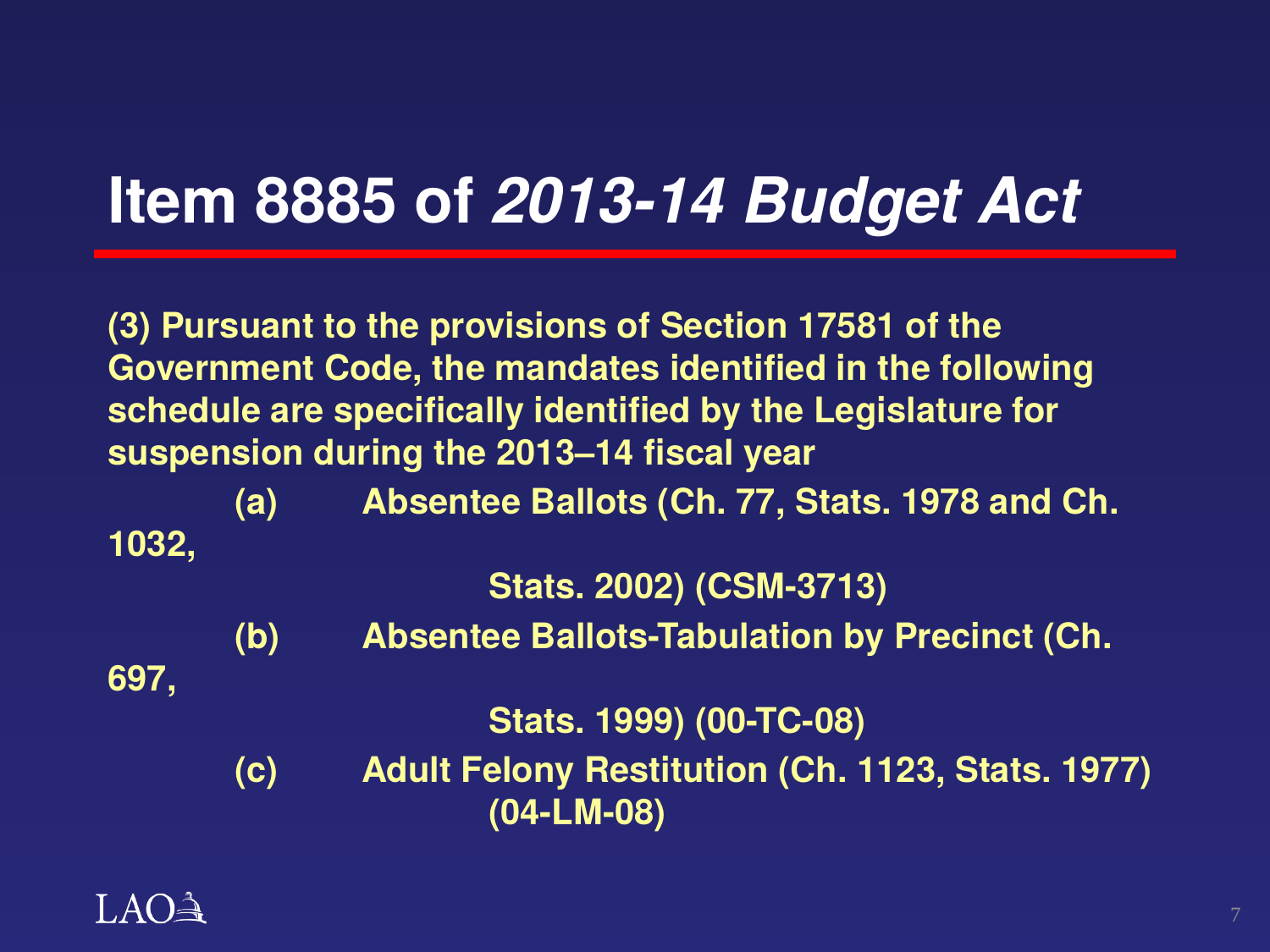

# Item 8885 of 2013-14 Budget Act
(3) Pursuant to the provisions of Section 17581 of the Government Code, the mandates identified in the following schedule are specifically identified by the Legislature for suspension during the 2013–14 fiscal year
	(a)	Absentee Ballots (Ch. 77, Stats. 1978 and Ch. 1032,
			Stats. 2002) (CSM-3713)
	(b)	Absentee Ballots-Tabulation by Precinct (Ch. 697,
			Stats. 1999) (00-TC-08)
	(c)	Adult Felony Restitution (Ch. 1123, Stats. 1977)
			(04-LM-08)

7